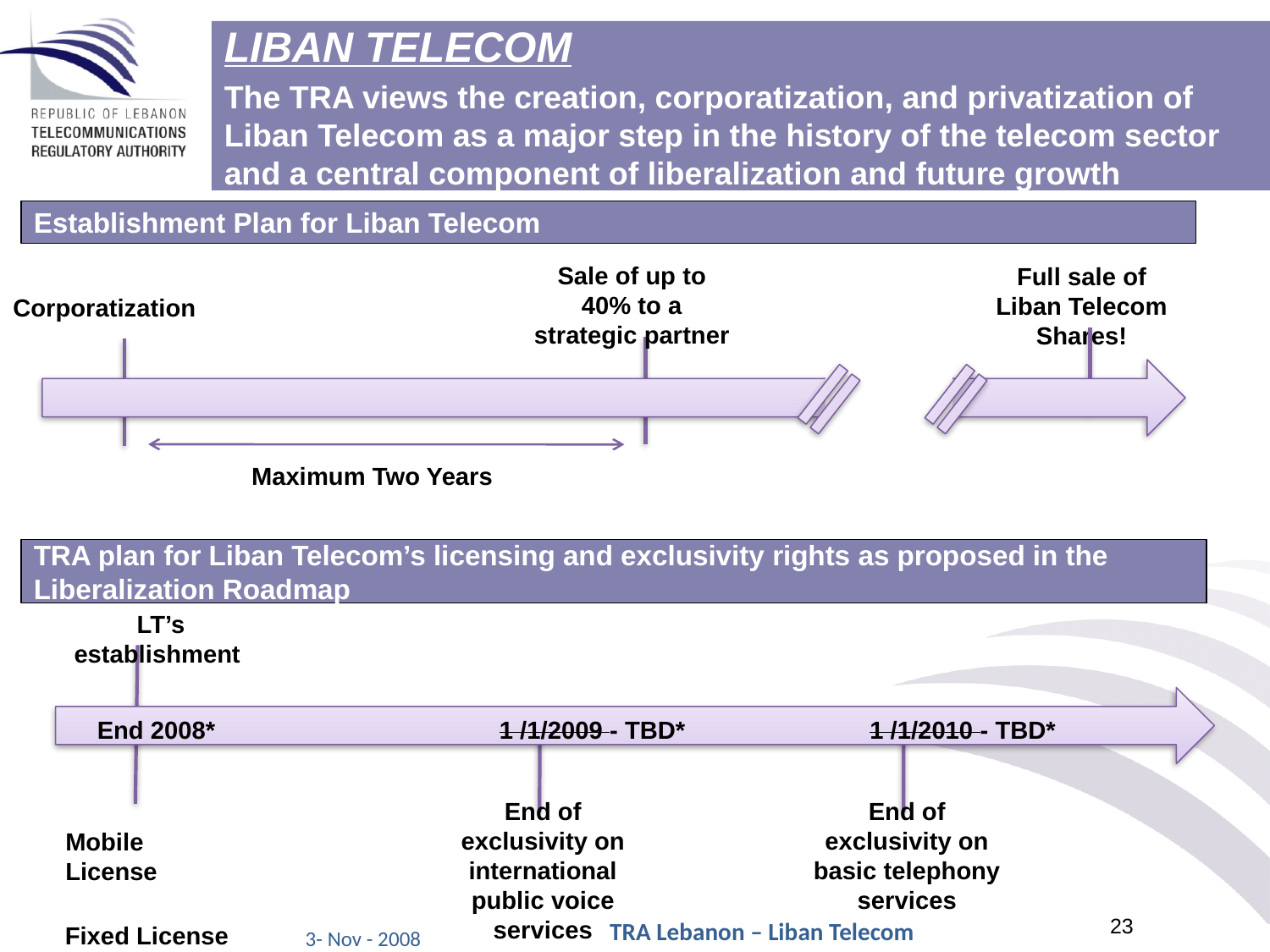

LIBAN TELECOM
The TRA views the creation, corporatization, and privatization of Liban Telecom as a major step in the history of the telecom sector and a central component of liberalization and future growth
Establishment Plan for Liban Telecom
Sale of up to 40% to a strategic partner
Full sale of Liban Telecom Shares!
Corporatization

Undefined time

Maximum Two Years
TRA plan for Liban Telecom’s licensing and exclusivity rights as proposed in the Liberalization Roadmap
LT’s establishment

End 2008*
1 /1/2009 - TBD*
1 /1/2010 - TBD*
End of exclusivity on international public voice services
End of exclusivity on basic telephony services
Mobile License
TRA Lebanon – Liban Telecom
Fixed License
3- Nov - 2008